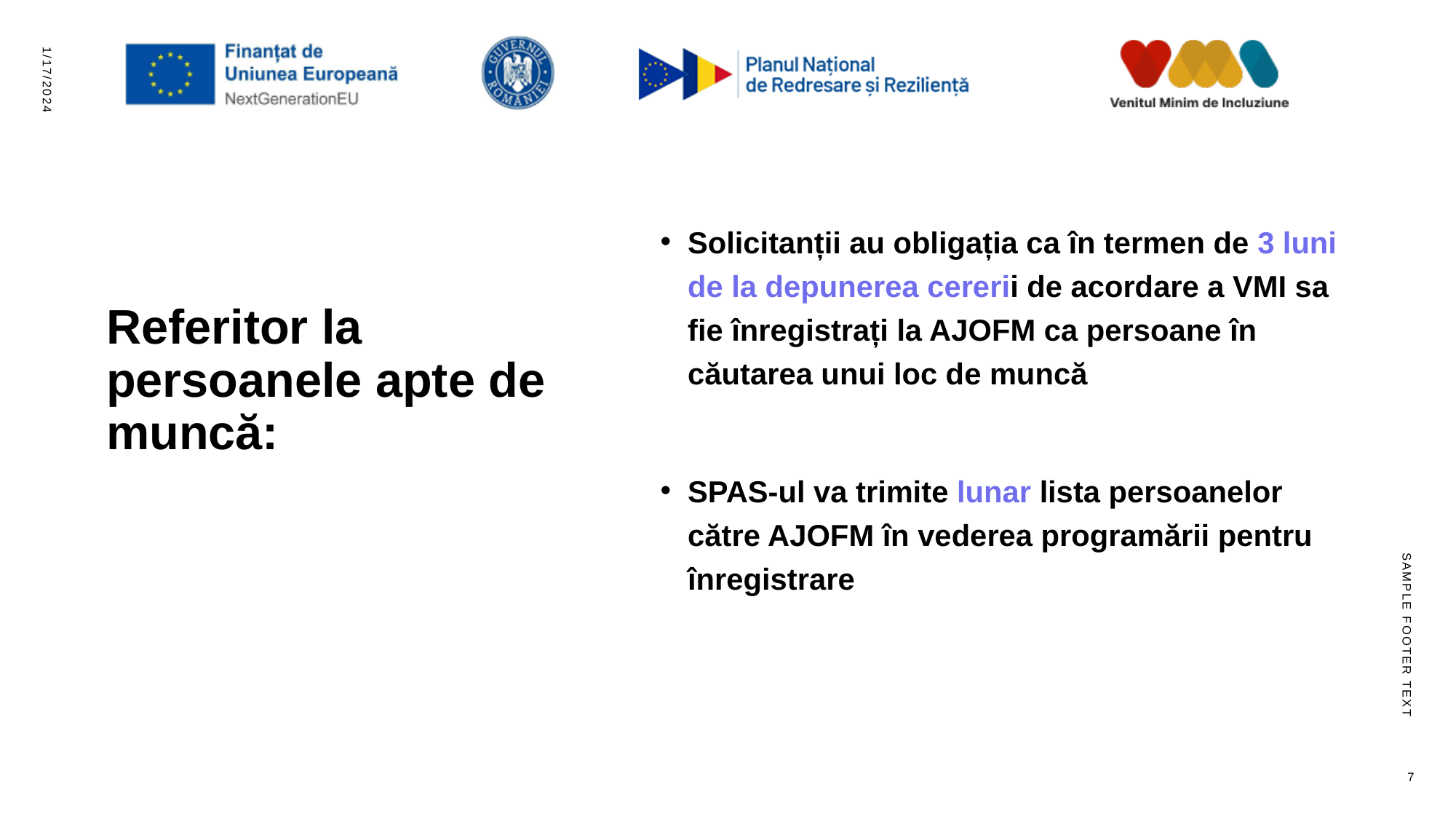

Solicitanții au obligația ca în termen de 3 luni de la depunerea cererii de acordare a VMI sa fie înregistrați la AJOFM ca persoane în căutarea unui loc de muncă

SPAS-ul va trimite lunar lista persoanelor către AJOFM în vederea programării pentru înregistrare

1/17/2024
# Referitor la persoanele apte de muncă:
Sample Footer Text
7